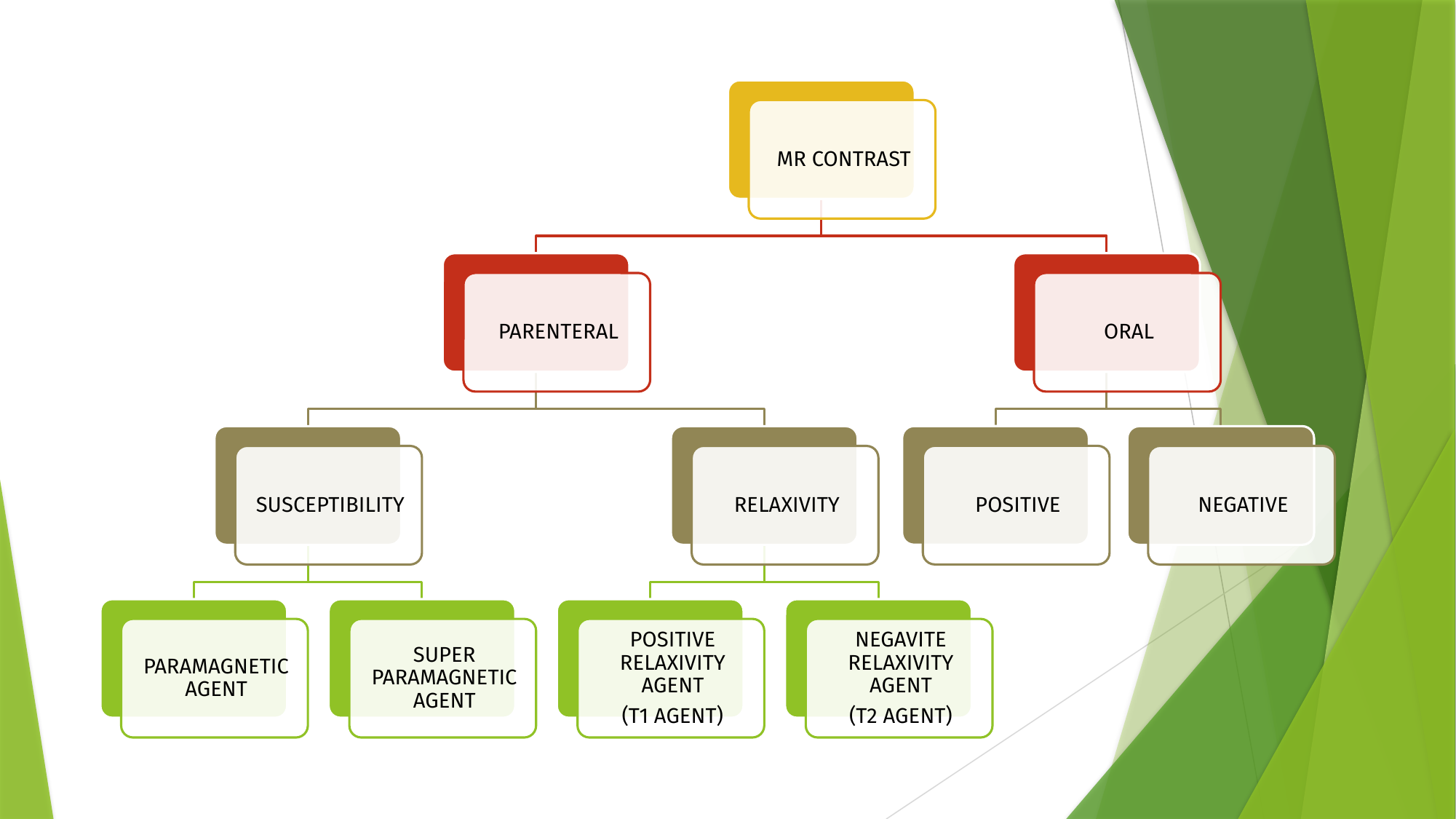

#
MR CONTRAST
PARENTERAL
SUSCEPTIBILITY
PARAMAGNETIC AGENT
SUPER PARAMAGNETIC AGENT
RELAXIVITY
POSITIVE RELAXIVITY AGENT
(T1 AGENT)
NEGAVITE RELAXIVITY AGENT
(T2 AGENT)
ORAL
POSITIVE
NEGATIVE